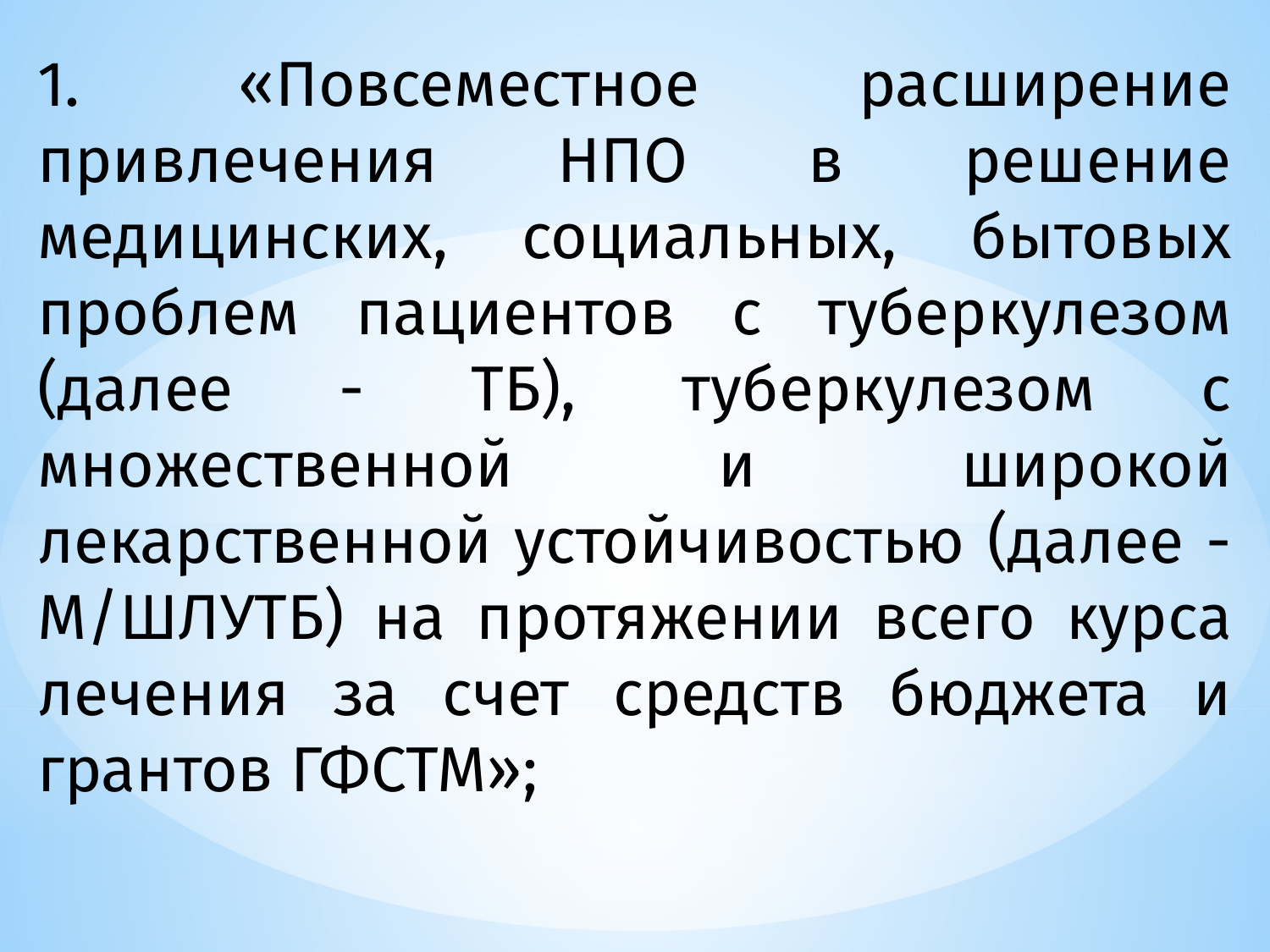

1. «Повсеместное расширение привлечения НПО в решение медицинских, социальных, бытовых проблем пациентов с туберкулезом (далее - ТБ), туберкулезом с множественной и широкой лекарственной устойчивостью (далее - М/ШЛУТБ) на протяжении всего курса лечения за счет средств бюджета и грантов ГФСТМ»;